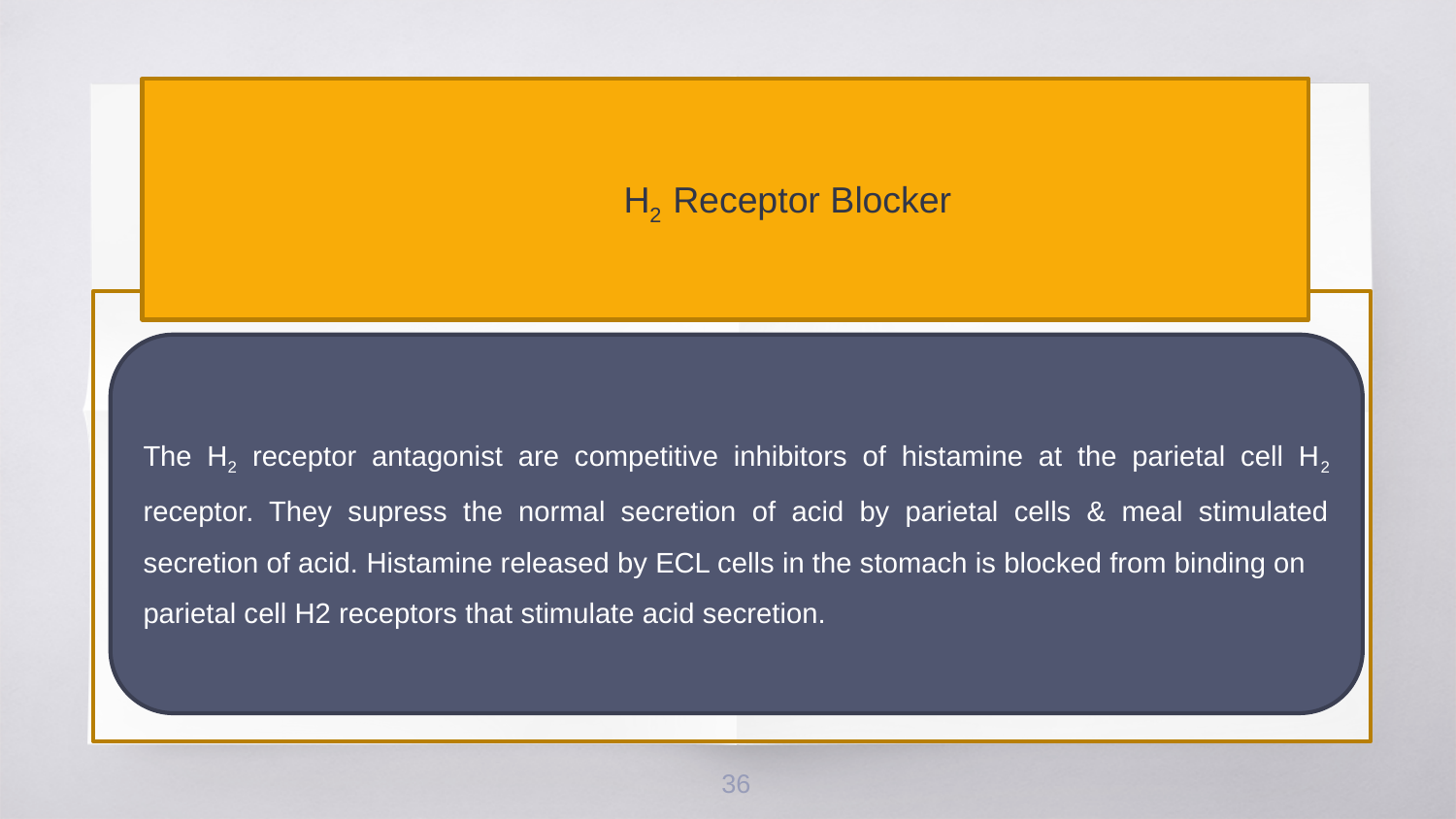

H2  Receptor Blocker

The H2 receptor antagonist are competitive inhibitors of histamine at the parietal cell H2 receptor. They supress the normal secretion of acid by parietal cells & meal stimulated secretion of acid. Histamine released by ECL cells in the stomach is blocked from binding on
parietal cell H2 receptors that stimulate acid secretion.
36